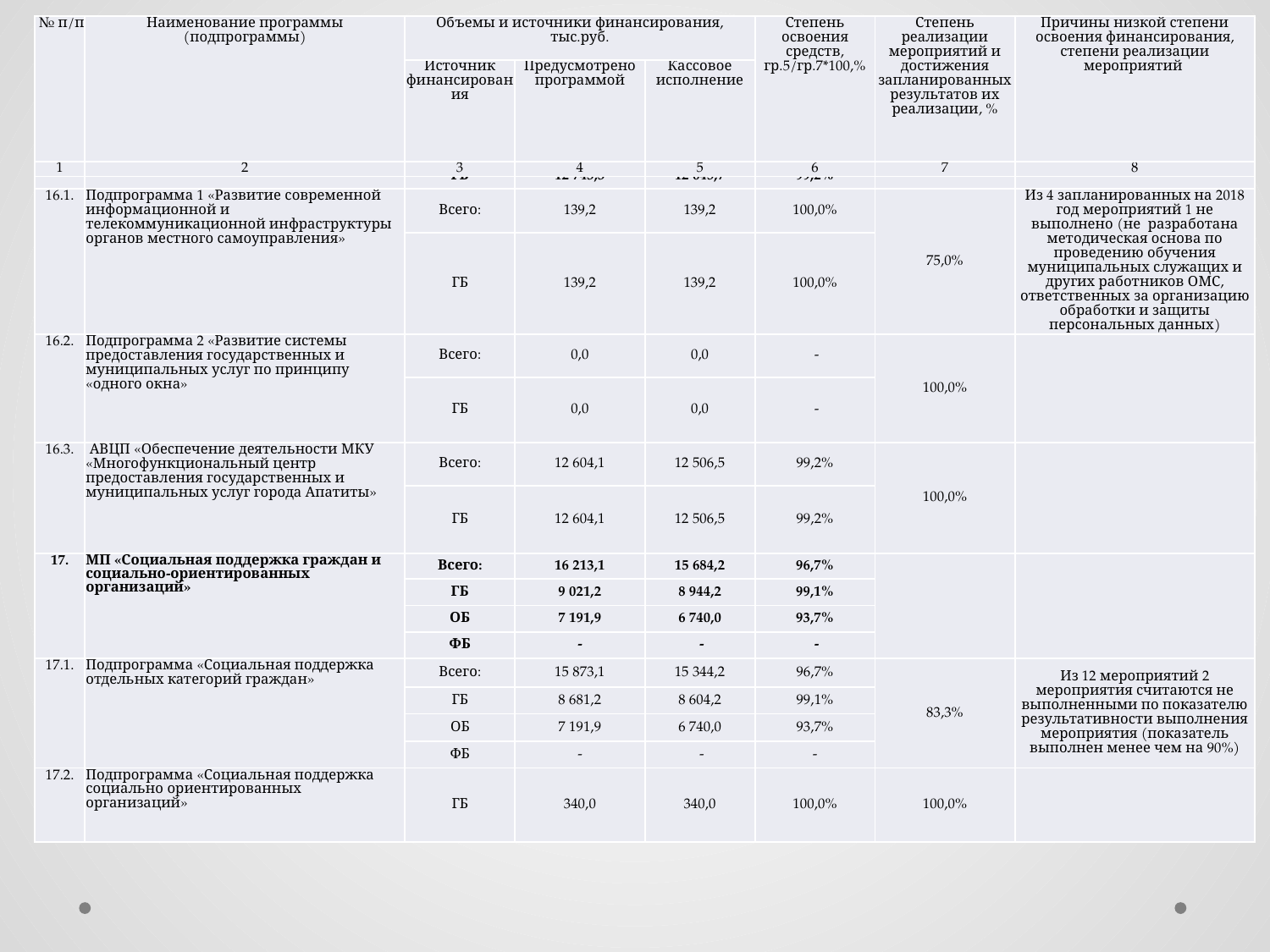

| № п/п | Наименование программы (подпрограммы) | Объемы и источники финансирования, тыс.руб. |  |  | Степень освоения средств, гр.5/гр.7\*100,% | Степень реализации мероприятий и достижения запланированных результатов их реализации, % | Причины низкой степени освоения финансирования, степени реализации мероприятий |
| --- | --- | --- | --- | --- | --- | --- | --- |
|  |  | Источник финансирования | Предусмотрено программой | Кассовое исполнение |  |  |  |
| 1 | 2 | 3 | 4 | 5 | 6 | 7 | 8 |
| 16. | МП "Информационное общество" | Всего: | 12 743,3 | 12 645,7 | 99,2% |  |  |
| --- | --- | --- | --- | --- | --- | --- | --- |
|  |  | ГБ | 12 743,3 | 12 645,7 | 99,2% |  |  |
| 16.1. | Подпрограмма 1 «Развитие современной информационной и телекоммуникационной инфраструктуры органов местного самоуправления» | Всего: | 139,2 | 139,2 | 100,0% | 75,0% | Из 4 запланированных на 2018 год мероприятий 1 не выполнено (не разработана методическая основа по проведению обучения муниципальных служащих и других работников ОМС, ответственных за организацию обработки и защиты персональных данных) |
|  |  | ГБ | 139,2 | 139,2 | 100,0% |  |  |
| 16.2. | Подпрограмма 2 «Развитие системы предоставления государственных и муниципальных услуг по принципу «одного окна» | Всего: | 0,0 | 0,0 | - | 100,0% |  |
|  |  | ГБ | 0,0 | 0,0 | - |  |  |
| 16.3. | АВЦП «Обеспечение деятельности МКУ «Многофункциональный центр предоставления государственных и муниципальных услуг города Апатиты» | Всего: | 12 604,1 | 12 506,5 | 99,2% | 100,0% |  |
|  |  | ГБ | 12 604,1 | 12 506,5 | 99,2% |  |  |
| 17. | МП «Социальная поддержка граждан и социально-ориентированных организаций» | Всего: | 16 213,1 | 15 684,2 | 96,7% |  |  |
|  |  | ГБ | 9 021,2 | 8 944,2 | 99,1% |  |  |
|  |  | ОБ | 7 191,9 | 6 740,0 | 93,7% |  |  |
|  |  | ФБ | - | - | - |  |  |
| 17.1. | Подпрограмма «Социальная поддержка отдельных категорий граждан» | Всего: | 15 873,1 | 15 344,2 | 96,7% | 83,3% | Из 12 мероприятий 2 мероприятия считаются не выполненными по показателю результативности выполнения мероприятия (показатель выполнен менее чем на 90%) |
|  |  | ГБ | 8 681,2 | 8 604,2 | 99,1% |  |  |
|  |  | ОБ | 7 191,9 | 6 740,0 | 93,7% |  |  |
|  |  | ФБ | - | - | - |  |  |
| 17.2. | Подпрограмма «Социальная поддержка социально ориентированных организаций» | ГБ | 340,0 | 340,0 | 100,0% | 100,0% |  |